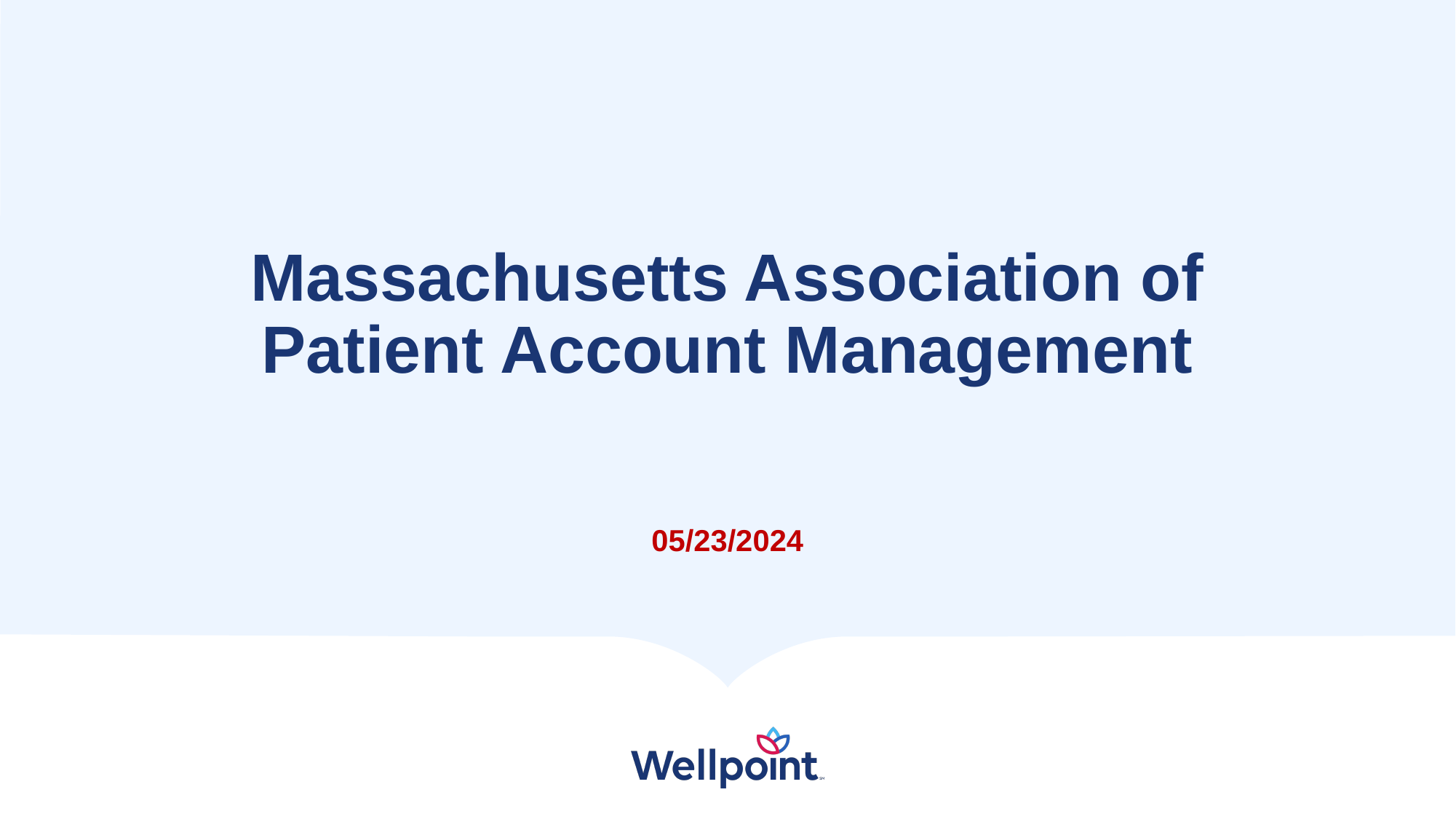

# Massachusetts Association of Patient Account Management 05/23/2024